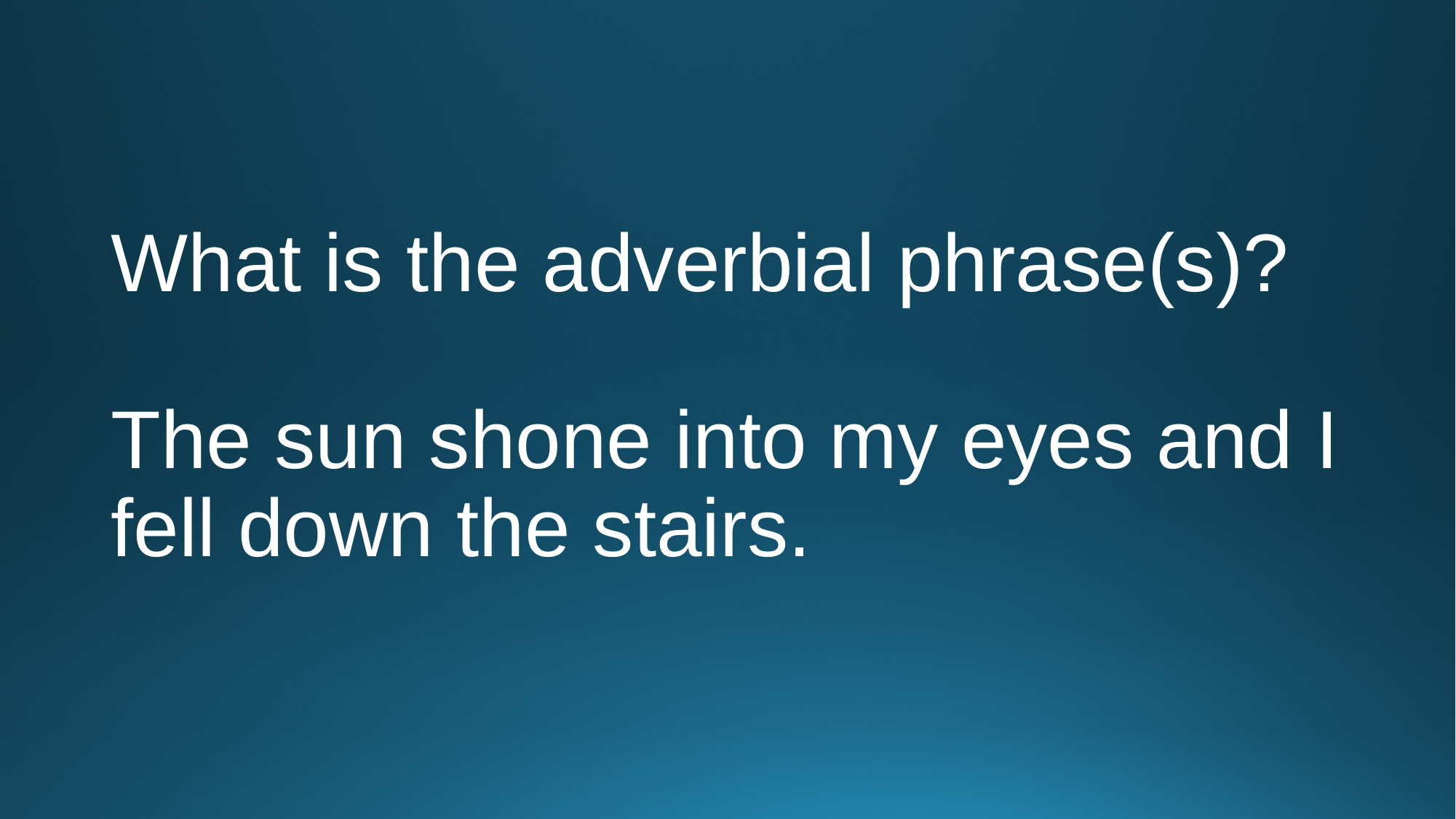

# What is the adverbial phrase(s)?

The sun shone into my eyes and I fell down the stairs.